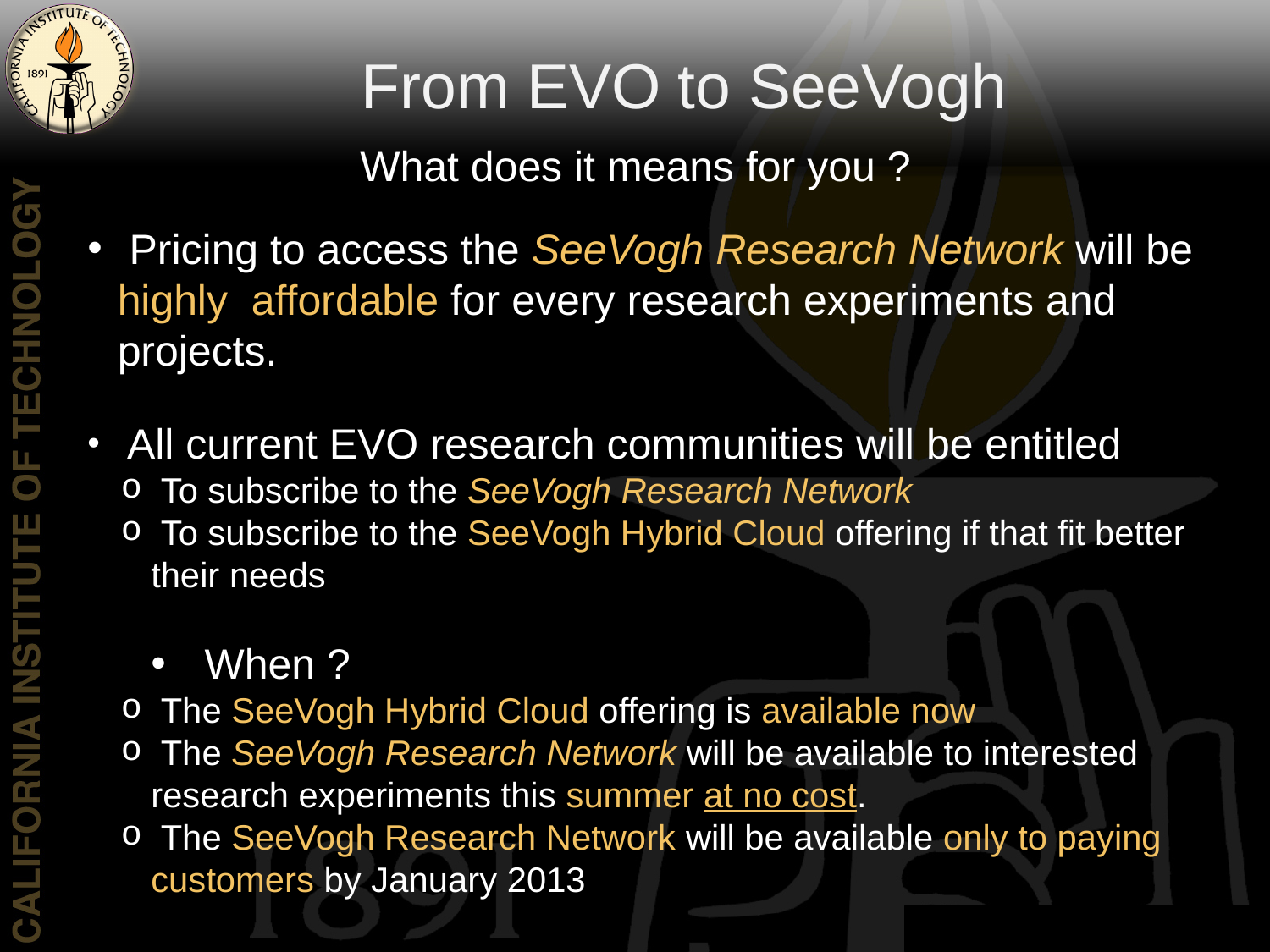

From EVO to SeeVogh
What does it means for you ?
 Pricing to access the SeeVogh Research Network will be highly  affordable for every research experiments and projects.

 All current EVO research communities will be entitled
 To subscribe to the SeeVogh Research Network
 To subscribe to the SeeVogh Hybrid Cloud offering if that fit better their needs

  When ?
 The SeeVogh Hybrid Cloud offering is available now
 The SeeVogh Research Network will be available to interested research experiments this summer at no cost.
 The SeeVogh Research Network will be available only to paying customers by January 2013